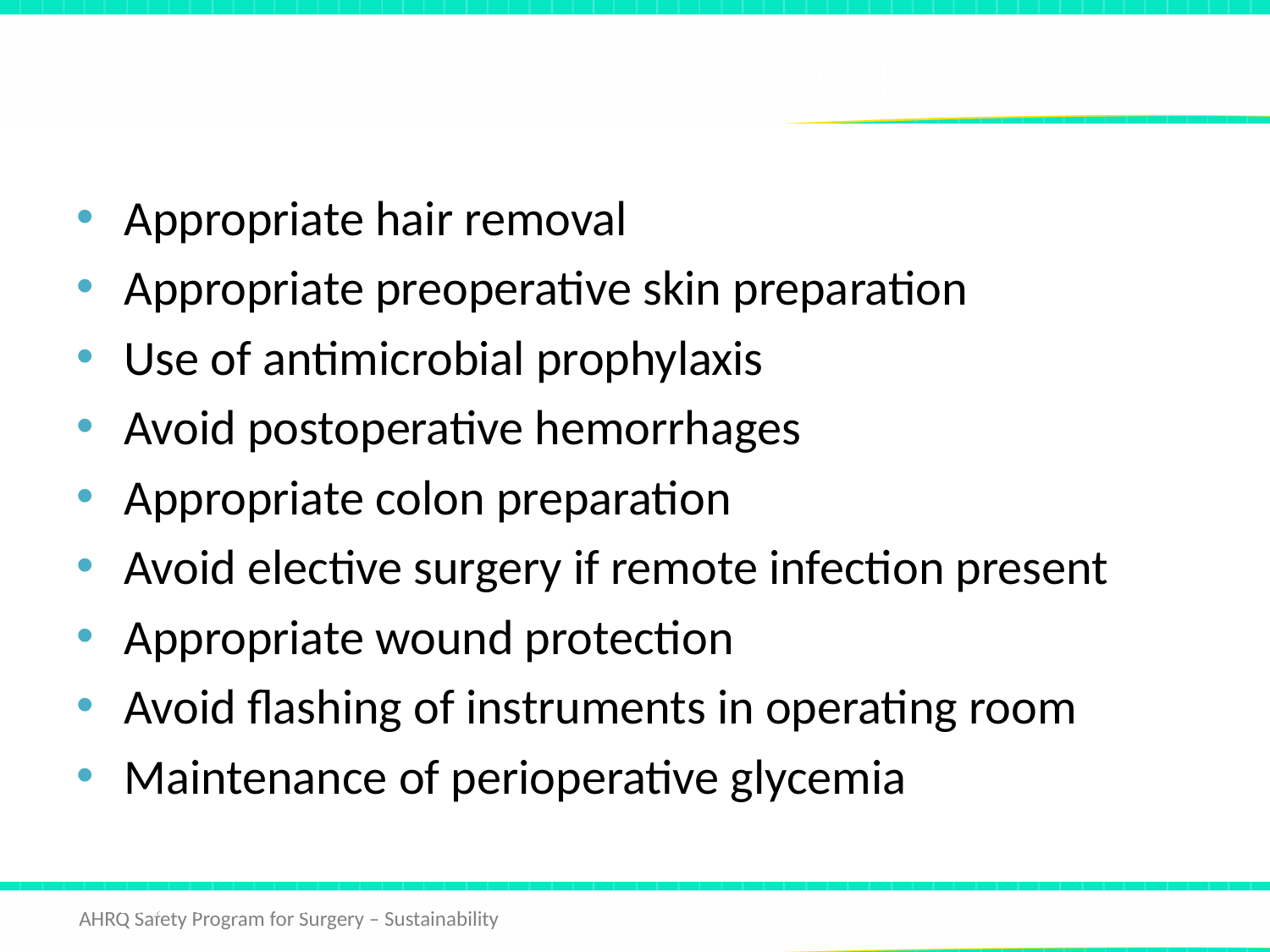

# Process Measure Examples
Appropriate hair removal
Appropriate preoperative skin preparation
Use of antimicrobial prophylaxis
Avoid postoperative hemorrhages
Appropriate colon preparation
Avoid elective surgery if remote infection present
Appropriate wound protection
Avoid flashing of instruments in operating room
Maintenance of perioperative glycemia
Deep-Rooting Your Data  6
 Deep-Root Your Data     6